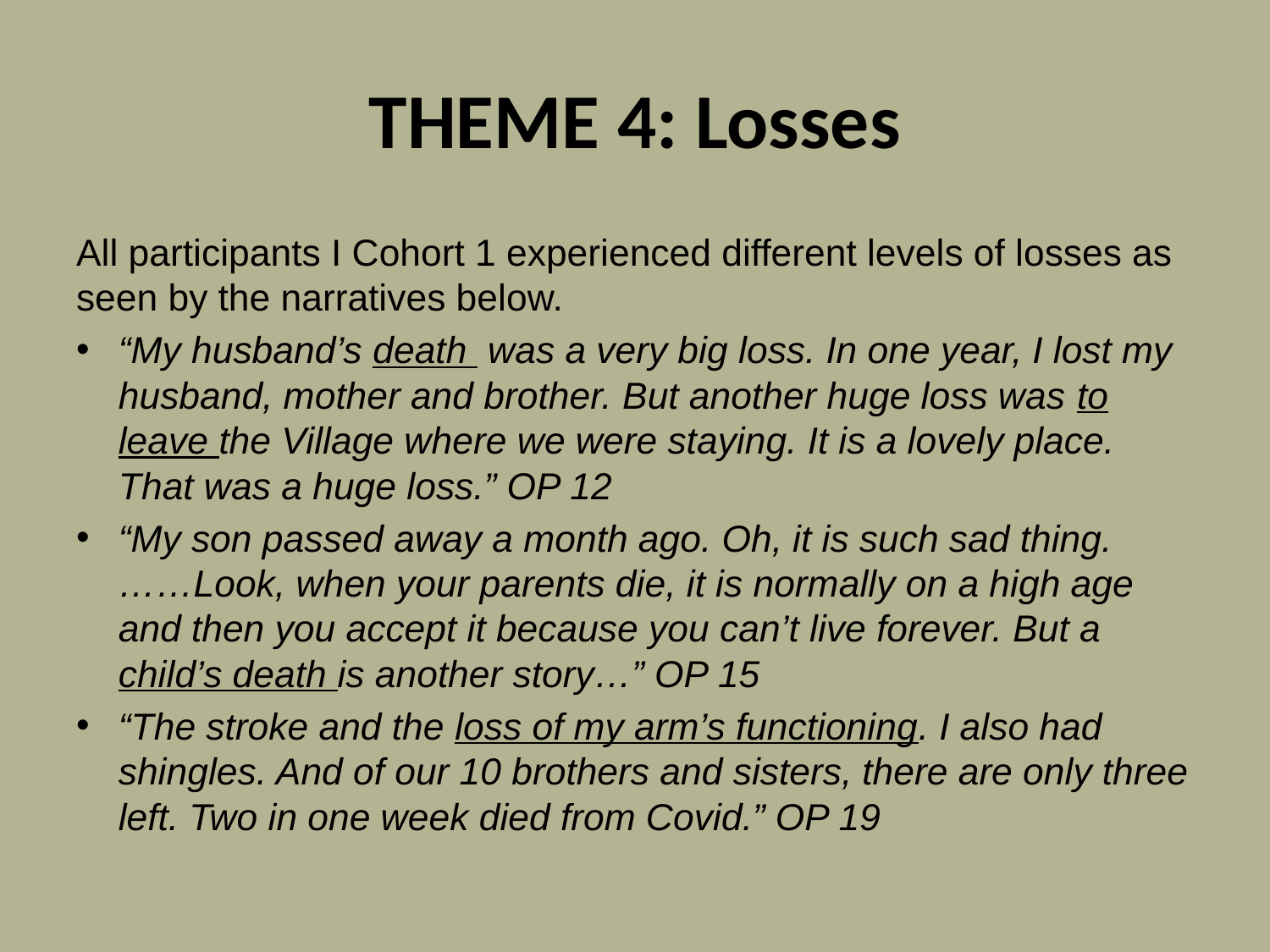

# THEME 4: Losses
All participants I Cohort 1 experienced different levels of losses as seen by the narratives below.
“My husband’s death  was a very big loss. In one year, I lost my husband, mother and brother. But another huge loss was to leave the Village where we were staying. It is a lovely place. That was a huge loss.” OP 12
“My son passed away a month ago. Oh, it is such sad thing. ……Look, when your parents die, it is normally on a high age and then you accept it because you can’t live forever. But a child’s death is another story…” OP 15
“The stroke and the loss of my arm’s functioning. I also had shingles. And of our 10 brothers and sisters, there are only three left. Two in one week died from Covid.” OP 19